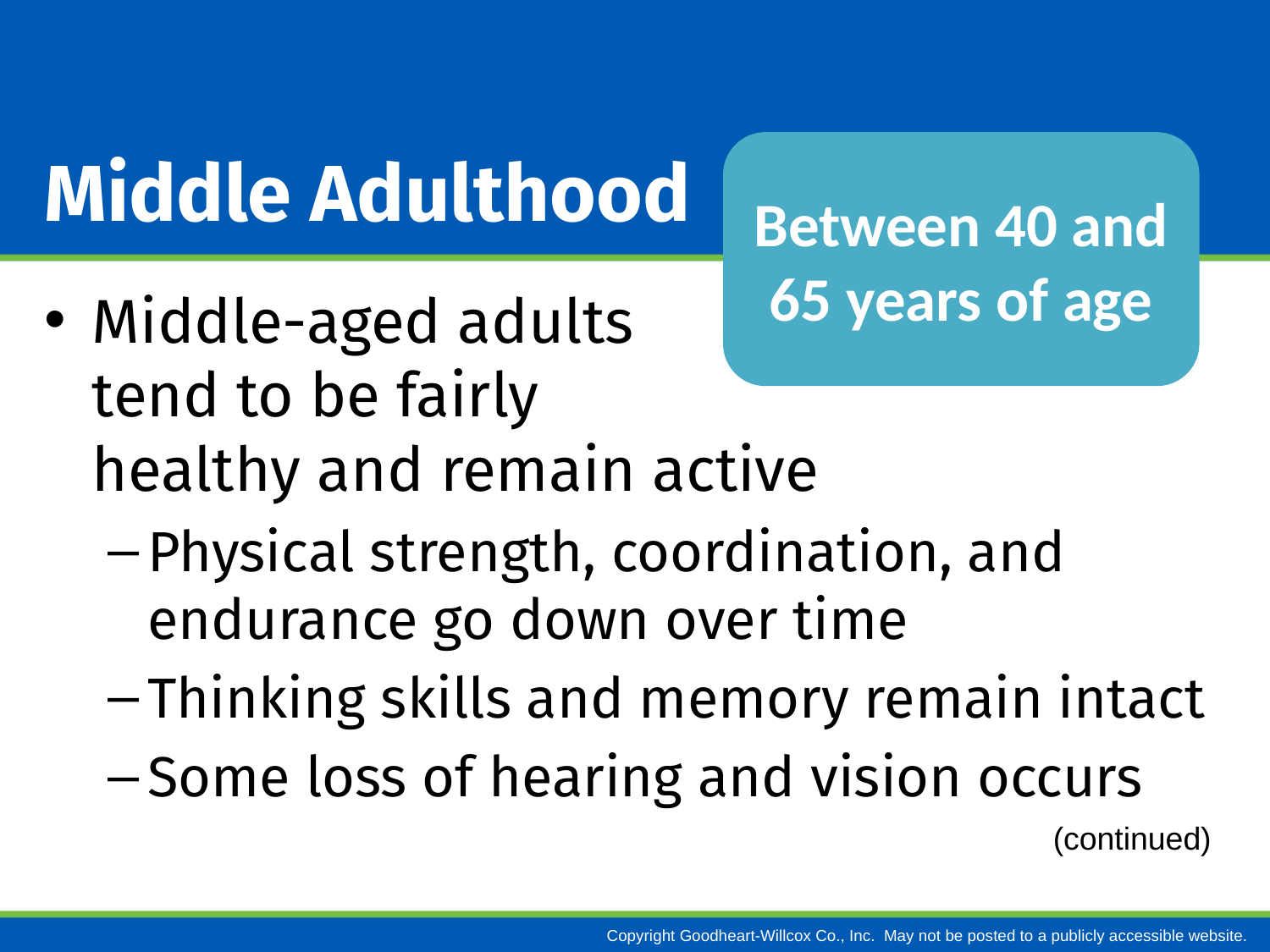

# Middle Adulthood
Between 40 and 65 years of age
Middle-aged adults
tend to be fairly
healthy and remain active
Physical strength, coordination, and endurance go down over time
Thinking skills and memory remain intact
Some loss of hearing and vision occurs
(continued)